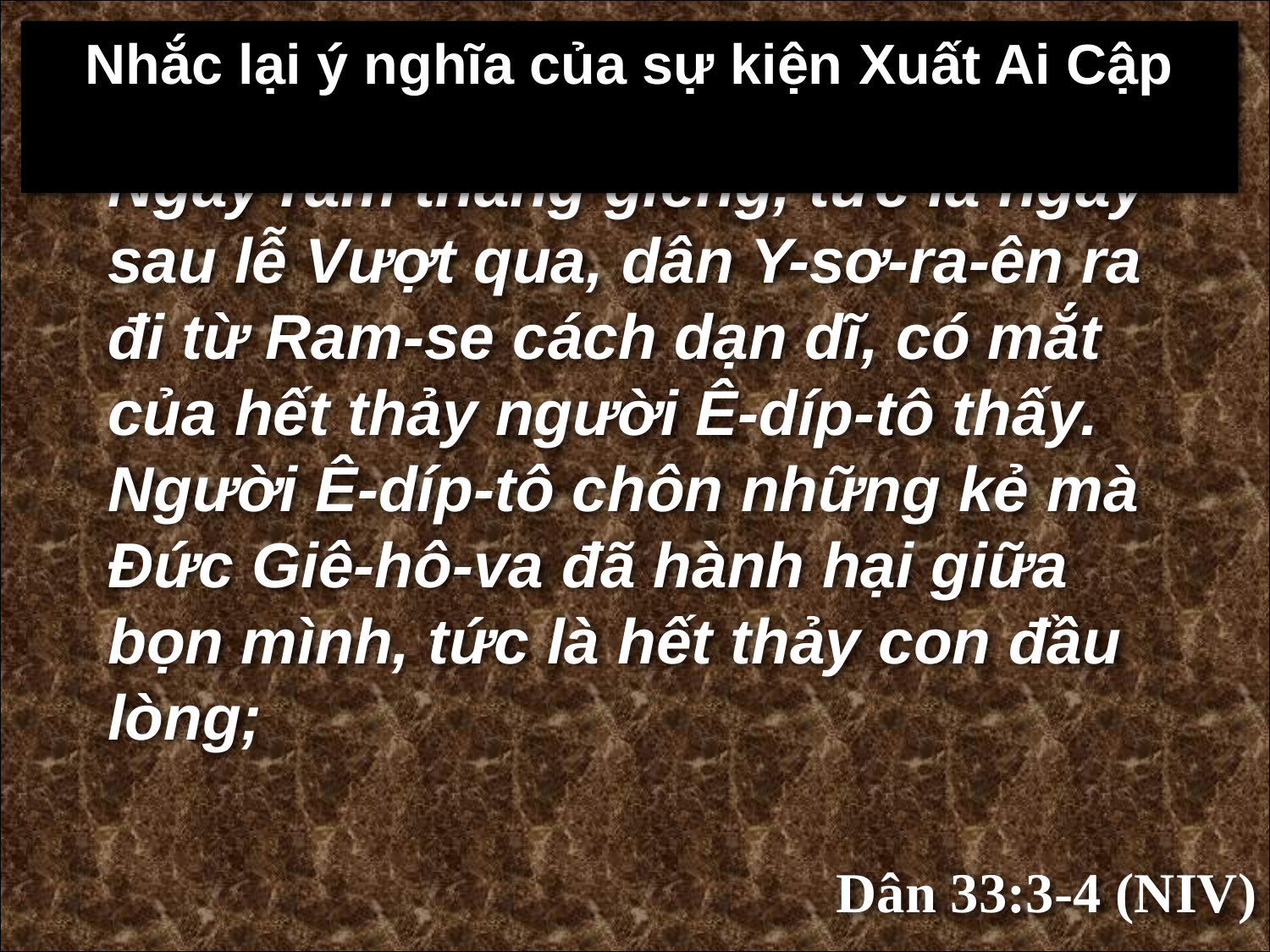

Nhắc lại ý nghĩa của sự kiện Xuất Ai Cập
Ngày rằm tháng giêng, tức là ngày sau lễ Vượt qua, dân Y-sơ-ra-ên ra đi từ Ram-se cách dạn dĩ, có mắt của hết thảy người Ê-díp-tô thấy. Người Ê-díp-tô chôn những kẻ mà Đức Giê-hô-va đã hành hại giữa bọn mình, tức là hết thảy con đầu lòng;
Dân 33:3-4 (NIV)